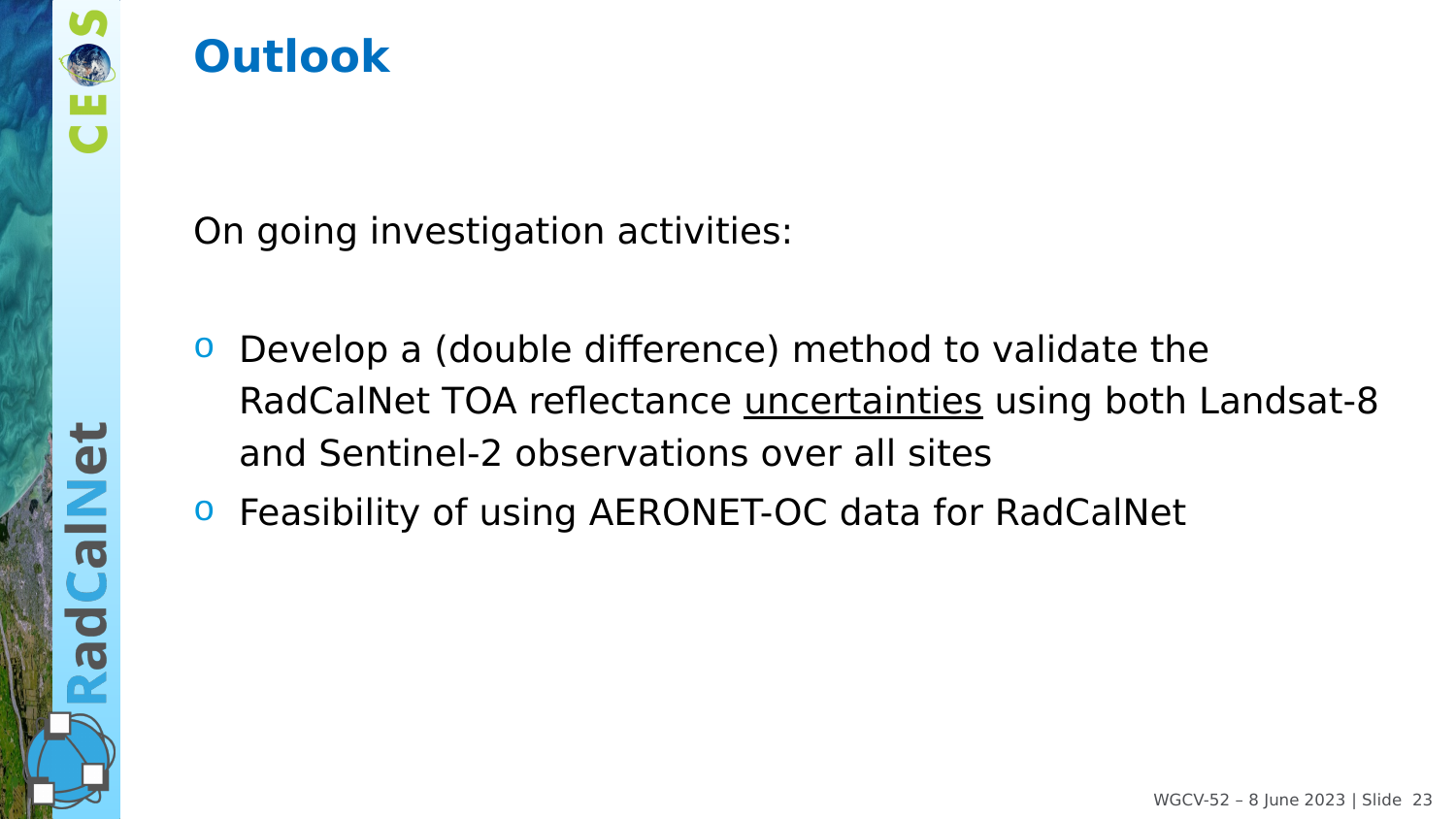

# Outlook
On going investigation activities:

Develop a (double difference) method to validate the RadCalNet TOA reflectance uncertainties using both Landsat-8 and Sentinel-2 observations over all sites
Feasibility of using AERONET-OC data for RadCalNet